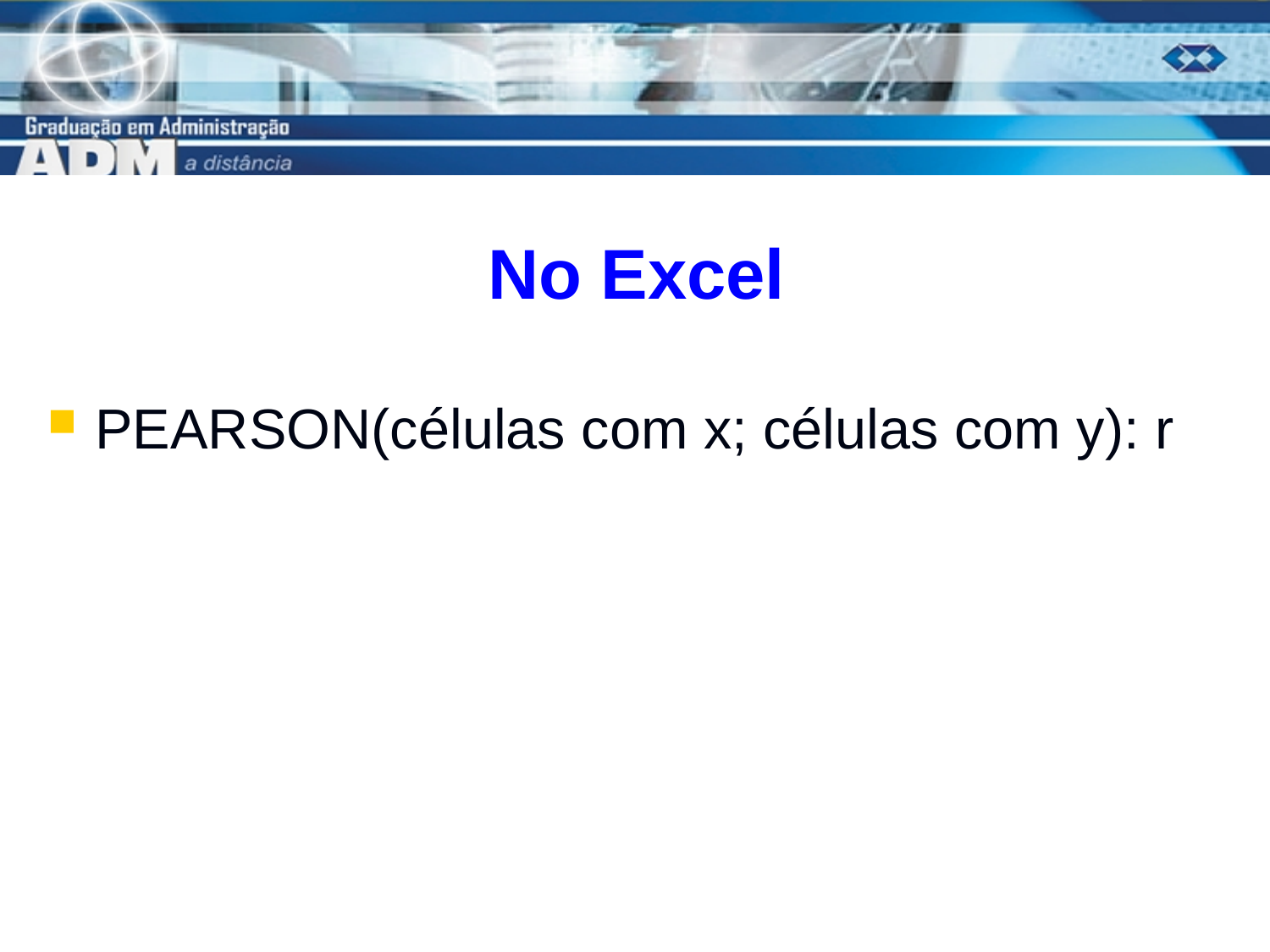

# No Excel
PEARSON(células com x; células com y): r

19